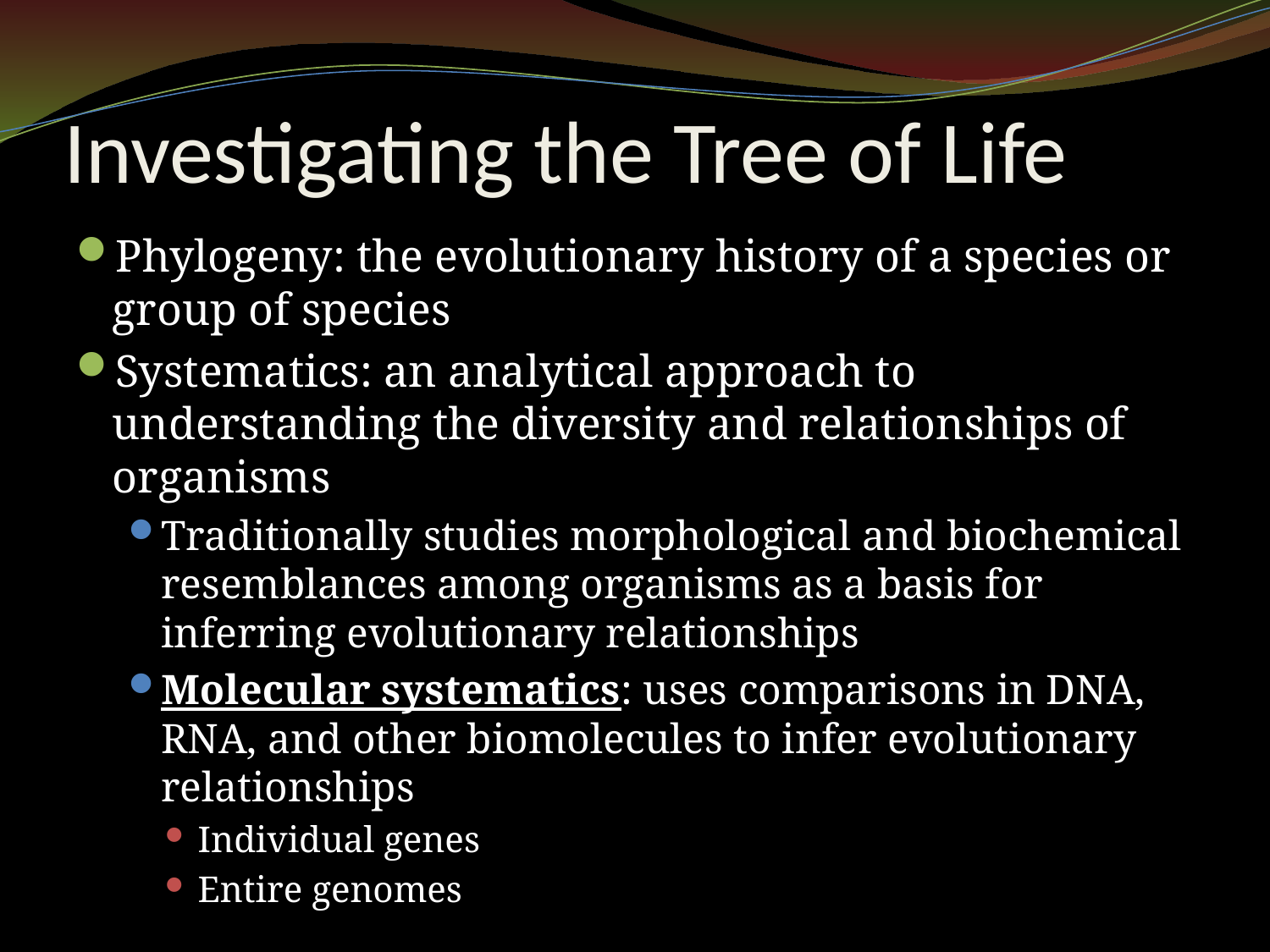

# Investigating the Tree of Life
Phylogeny: the evolutionary history of a species or group of species
Systematics: an analytical approach to understanding the diversity and relationships of organisms
Traditionally studies morphological and biochemical resemblances among organisms as a basis for inferring evolutionary relationships
Molecular systematics: uses comparisons in DNA, RNA, and other biomolecules to infer evolutionary relationships
Individual genes
Entire genomes